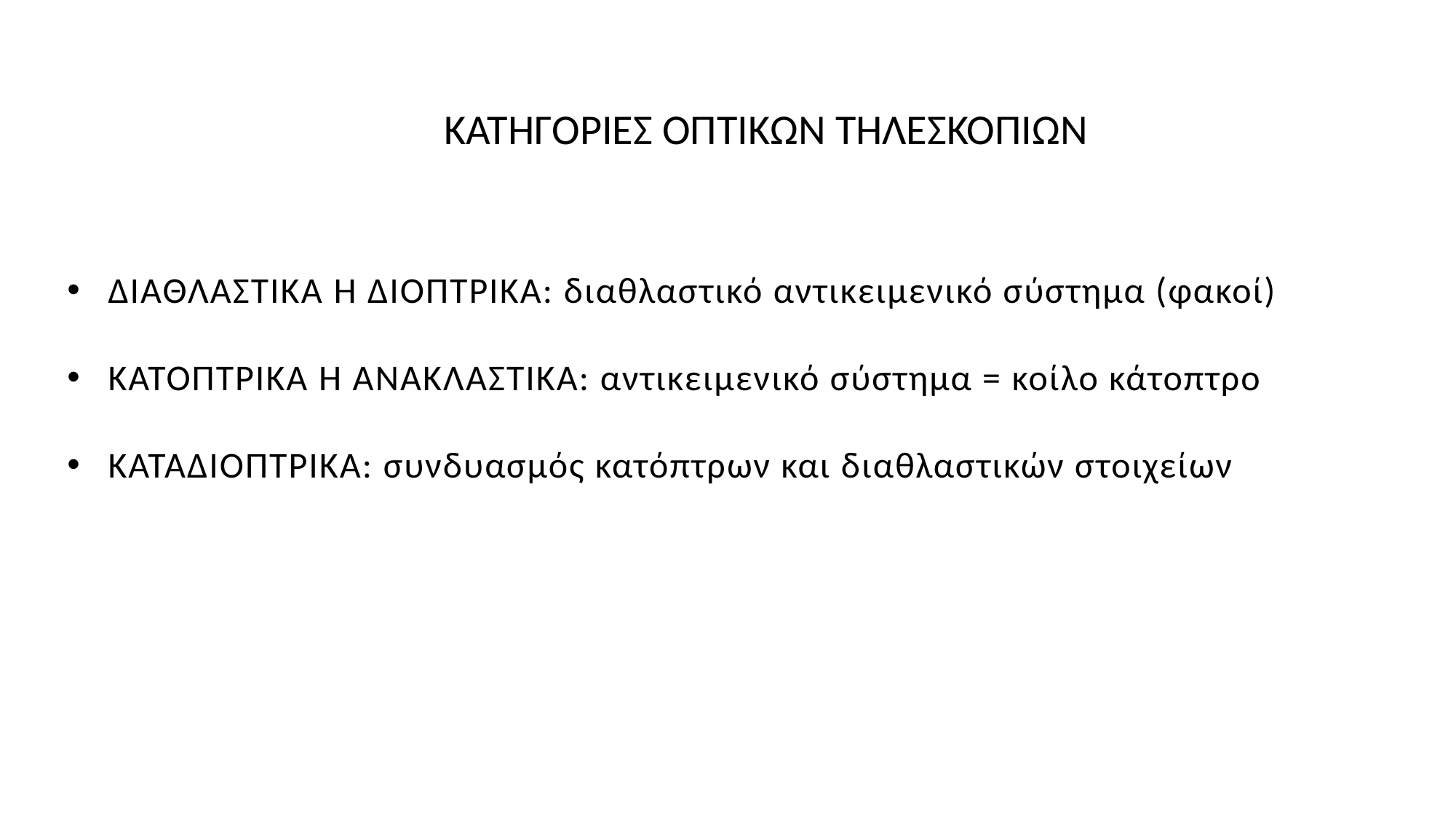

ΚΑΤΗΓΟΡΙΕΣ ΟΠΤΙΚΩΝ ΤΗΛΕΣΚΟΠΙΩΝ
ΔΙΑΘΛΑΣΤΙΚΑ Ή ΔΙΟΠΤΡΙΚΑ: διαθλαστικό αντικειμενικό σύστημα (φακοί)
ΚΑΤΟΠΤΡΙΚΑ Ή ΑΝΑΚΛΑΣΤΙΚΑ: αντικειμενικό σύστημα = κοίλο κάτοπτρο
ΚΑΤΑΔΙΟΠΤΡΙΚΑ: συνδυασμός κατόπτρων και διαθλαστικών στοιχείων